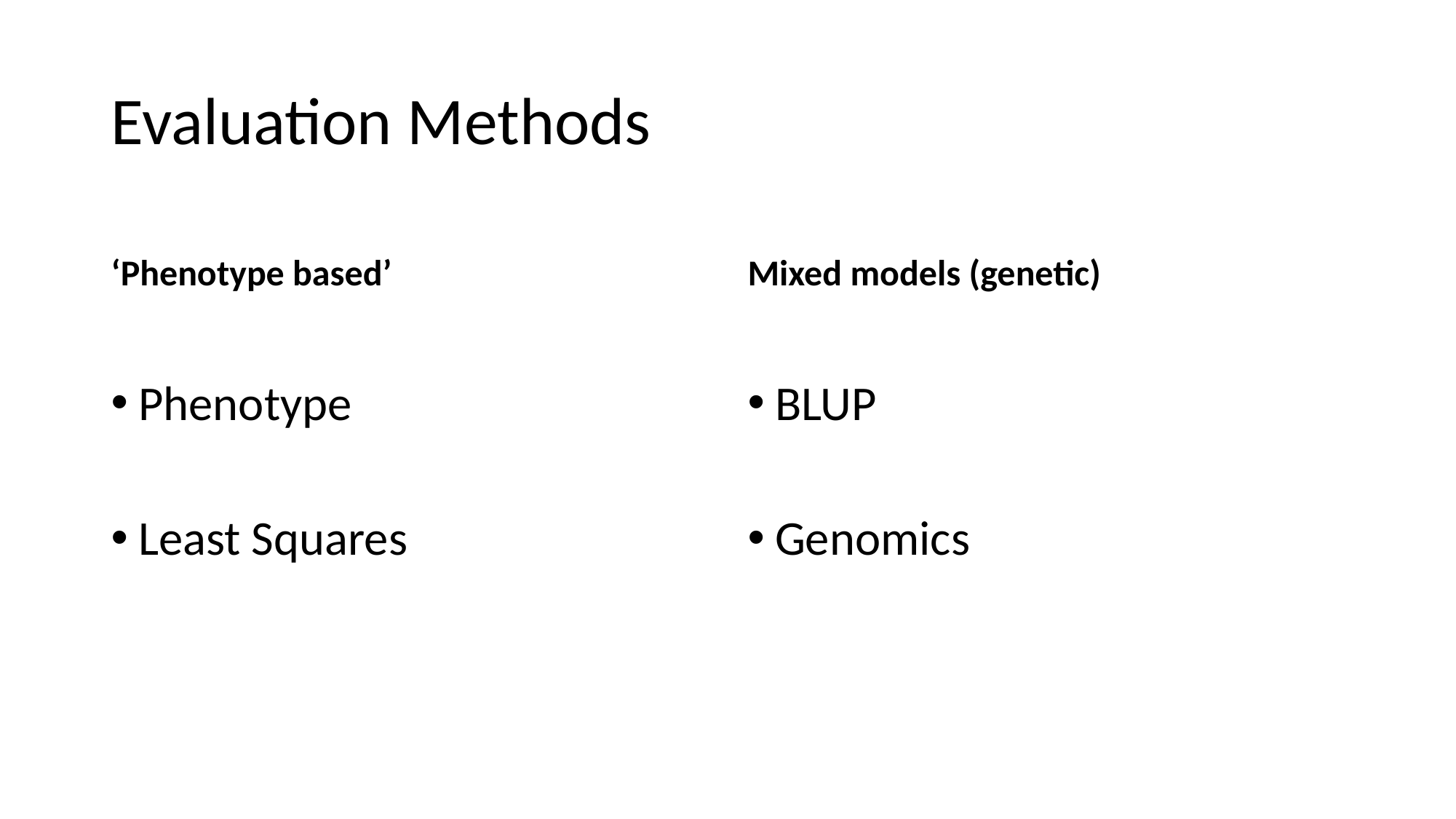

# Evaluation Methods
‘Phenotype based’
Mixed models (genetic)

Phenotype

Least Squares

BLUP

Genomics